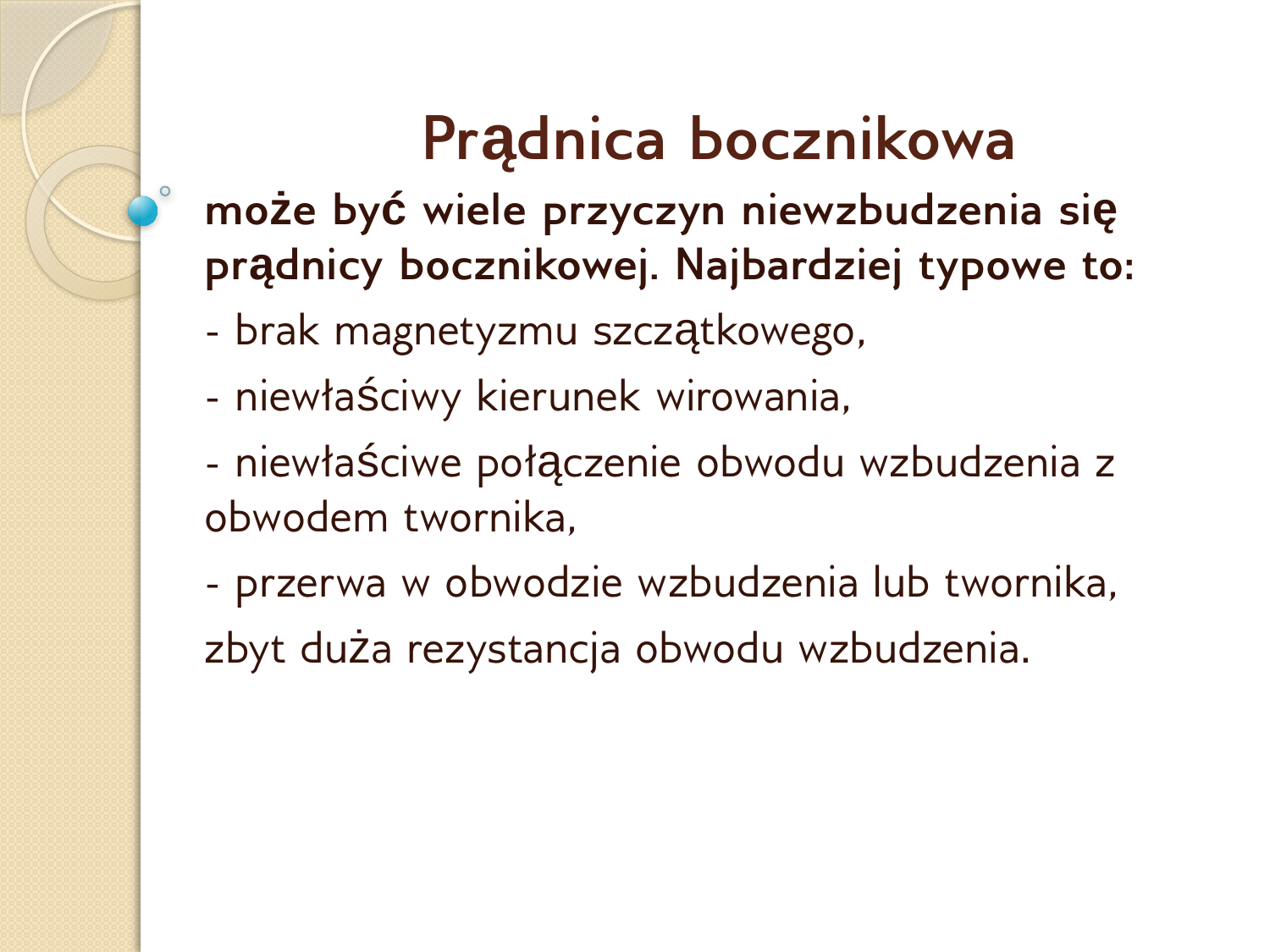

# Prądnica bocznikowa

może być wiele przyczyn niewzbudzenia się prądnicy bocznikowej. Najbardziej typowe to:
- brak magnetyzmu szczątkowego,
- niewłaściwy kierunek wirowania,
- niewłaściwe połączenie obwodu wzbudzenia z obwodem twornika,
- przerwa w obwodzie wzbudzenia lub twornika,
zbyt duża rezystancja obwodu wzbudzenia.